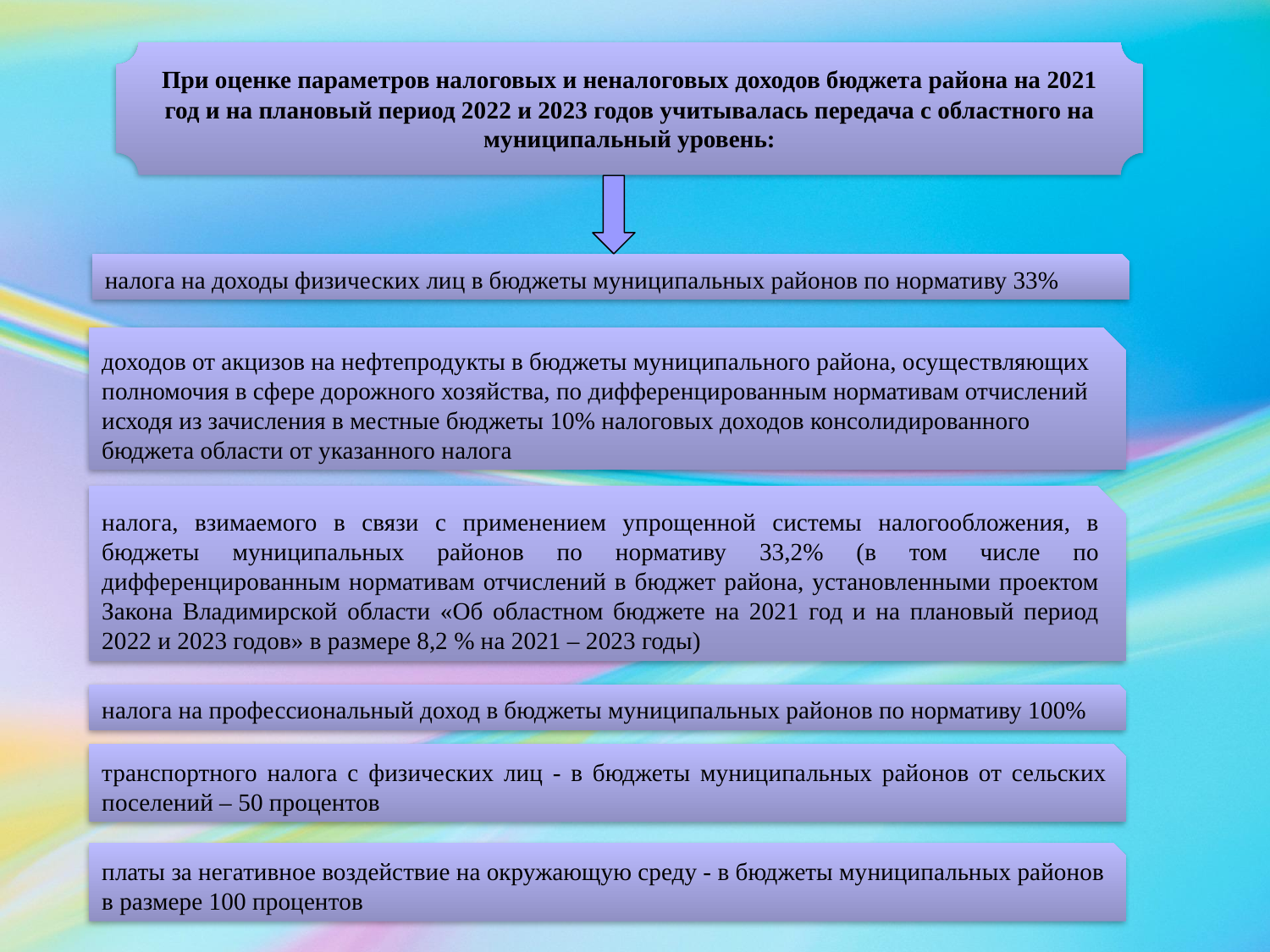

При оценке параметров налоговых и неналоговых доходов бюджета района на 2021 год и на плановый период 2022 и 2023 годов учитывалась передача с областного на муниципальный уровень:

налога на доходы физических лиц в бюджеты муниципальных районов по нормативу 33%
доходов от акцизов на нефтепродукты в бюджеты муниципального района, осуществляющих полномочия в сфере дорожного хозяйства, по дифференцированным нормативам отчислений исходя из зачисления в местные бюджеты 10% налоговых доходов консолидированного бюджета области от указанного налога
налога, взимаемого в связи с применением упрощенной системы налогообложения, в бюджеты муниципальных районов по нормативу 33,2% (в том числе по дифференцированным нормативам отчислений в бюджет района, установленными проектом Закона Владимирской области «Об областном бюджете на 2021 год и на плановый период 2022 и 2023 годов» в размере 8,2 % на 2021 – 2023 годы)
налога на профессиональный доход в бюджеты муниципальных районов по нормативу 100%
транспортного налога с физических лиц - в бюджеты муниципальных районов от сельских поселений – 50 процентов
платы за негативное воздействие на окружающую среду - в бюджеты муниципальных районов в размере 100 процентов